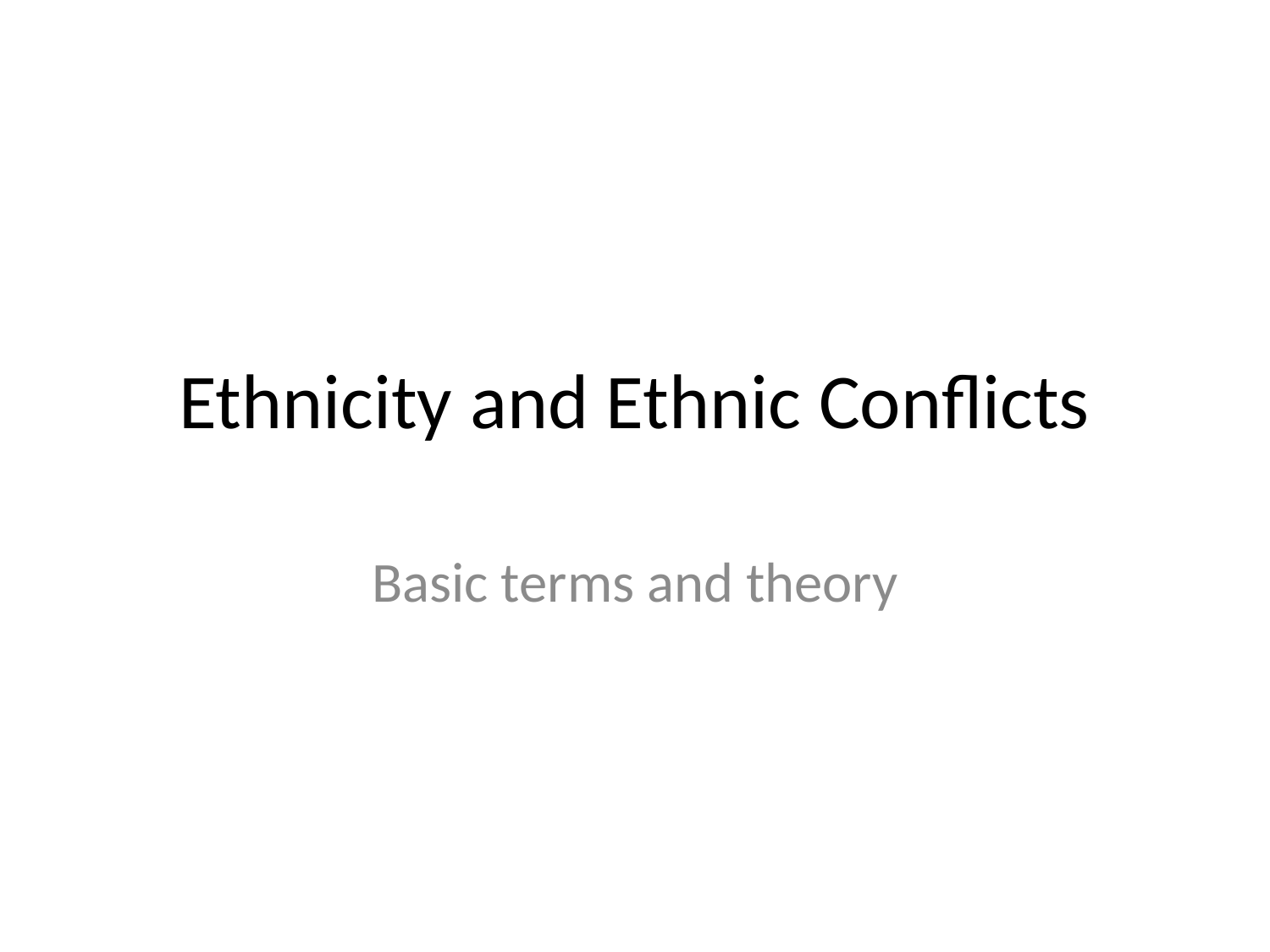

# Ethnicity and Ethnic Conflicts
Basic terms and theory